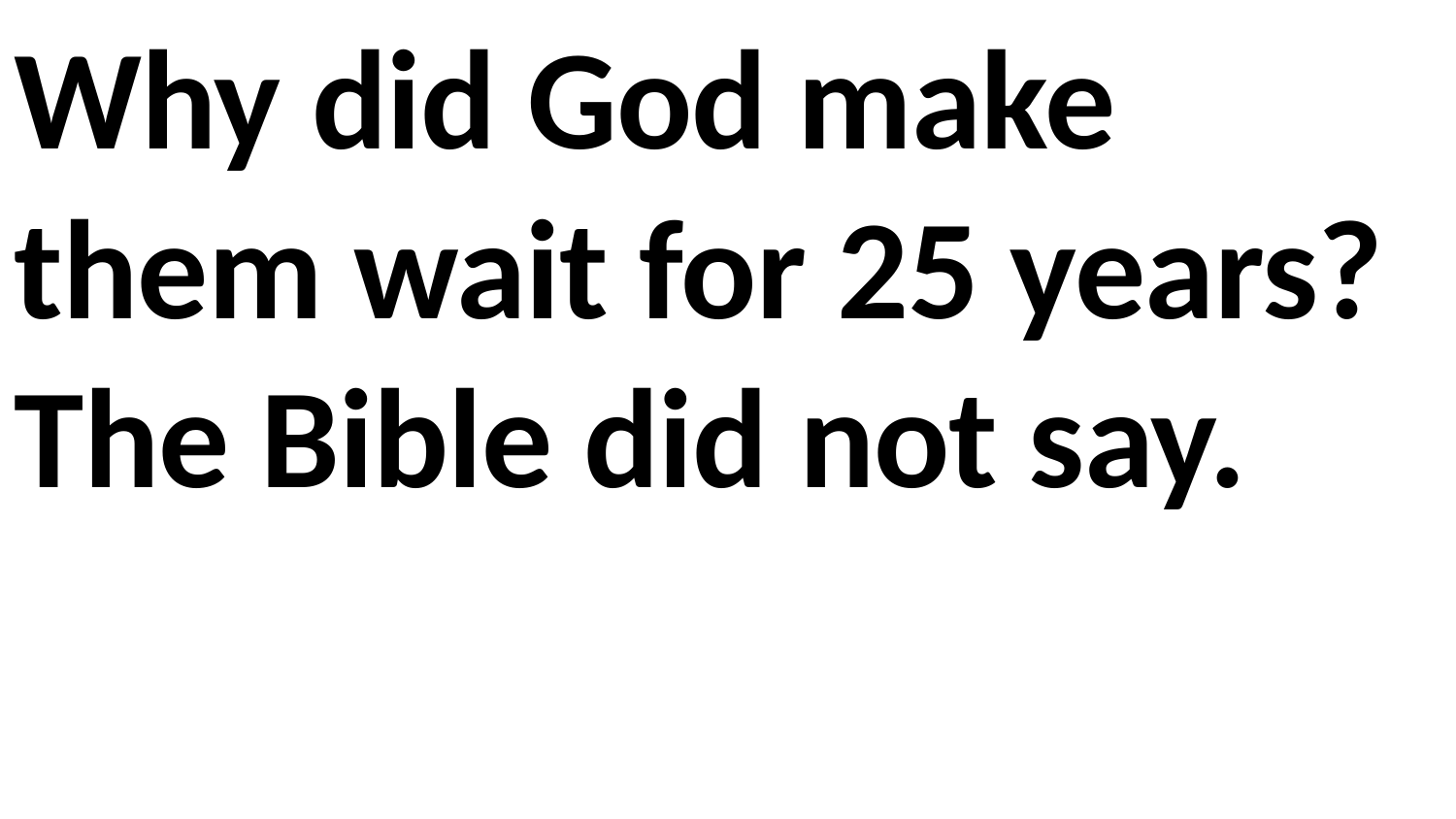

Why did God make them wait for 25 years?  The Bible did not say.